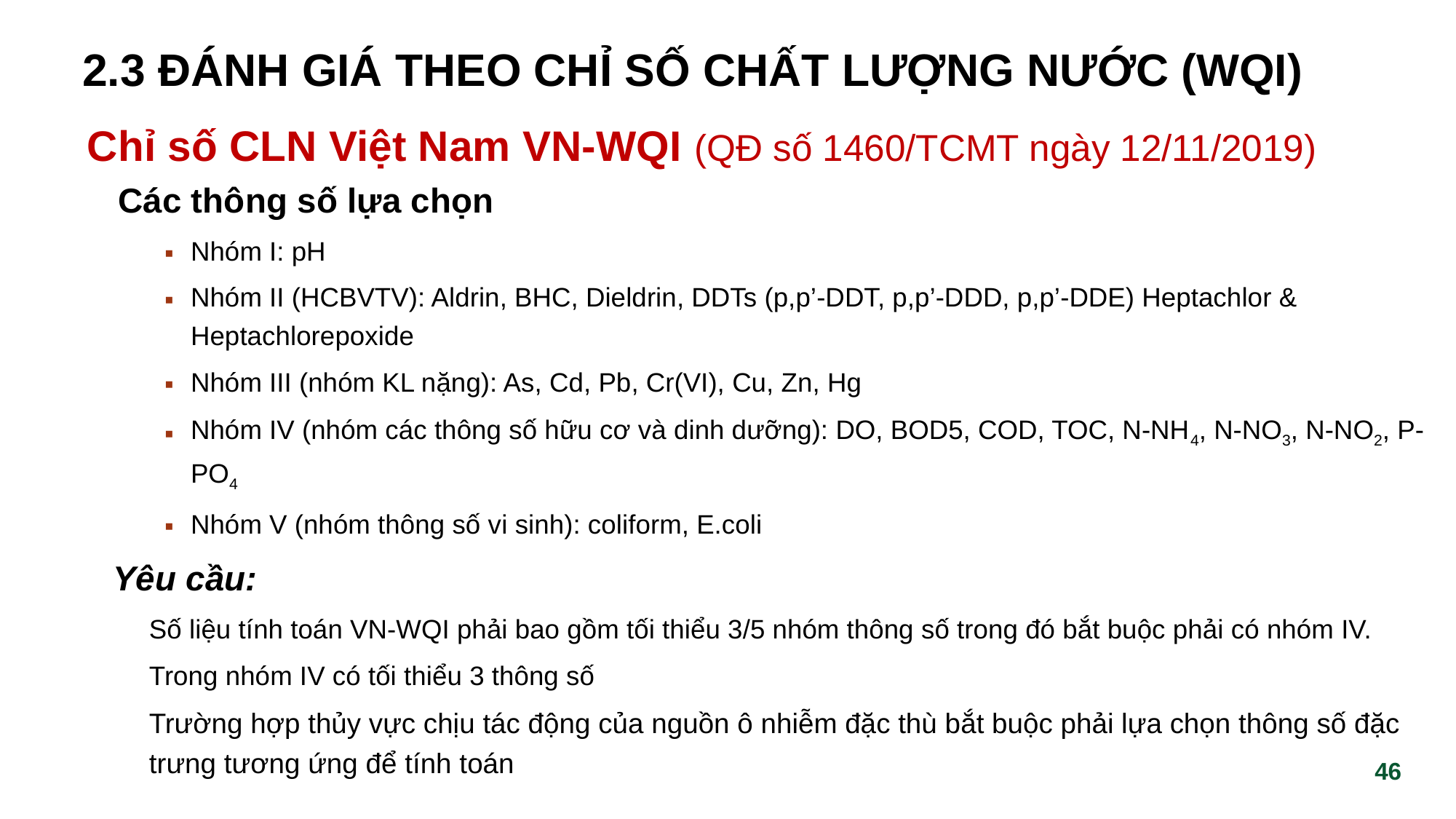

# 2.3 ĐÁNH GIÁ THEO CHỈ SỐ CHẤT LƯỢNG NƯỚC (WQI)
Chỉ số CLN Việt Nam VN-WQI (QĐ số 1460/TCMT ngày 12/11/2019)
Các thông số lựa chọn
Nhóm I: pH
Nhóm II (HCBVTV): Aldrin, BHC, Dieldrin, DDTs (p,p’-DDT, p,p’-DDD, p,p’-DDE) Heptachlor & Heptachlorepoxide
Nhóm III (nhóm KL nặng): As, Cd, Pb, Cr(VI), Cu, Zn, Hg
Nhóm IV (nhóm các thông số hữu cơ và dinh dưỡng): DO, BOD5, COD, TOC, N-NH4, N-NO3, N-NO2, P-PO4
Nhóm V (nhóm thông số vi sinh): coliform, E.coli
Yêu cầu:
Số liệu tính toán VN-WQI phải bao gồm tối thiểu 3/5 nhóm thông số trong đó bắt buộc phải có nhóm IV.
Trong nhóm IV có tối thiểu 3 thông số
Trường hợp thủy vực chịu tác động của nguồn ô nhiễm đặc thù bắt buộc phải lựa chọn thông số đặc trưng tương ứng để tính toán
46
46